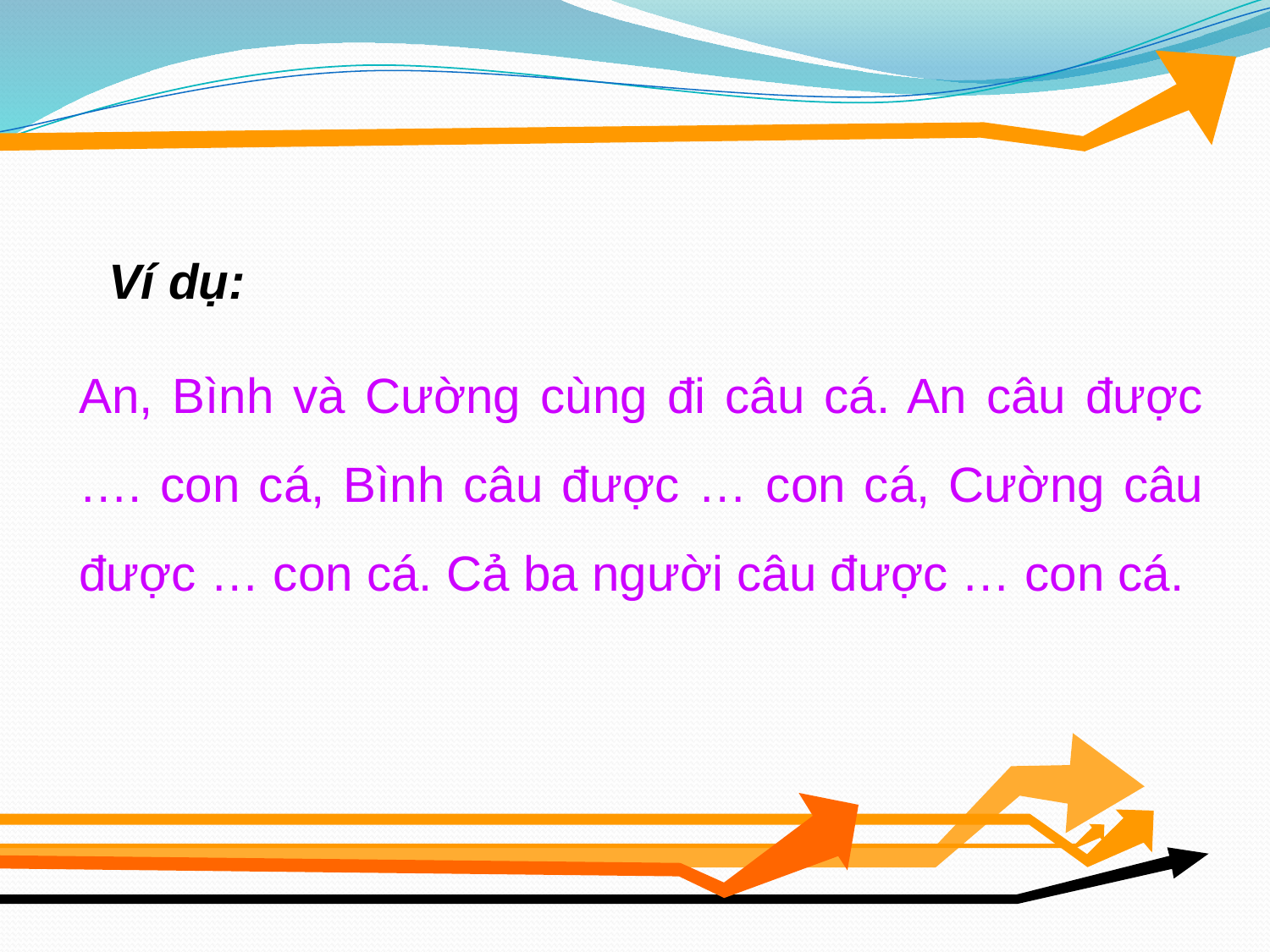

Ví dụ:
An, Bình và Cường cùng đi câu cá. An câu được …. con cá, Bình câu được … con cá, Cường câu được … con cá. Cả ba người câu được … con cá.